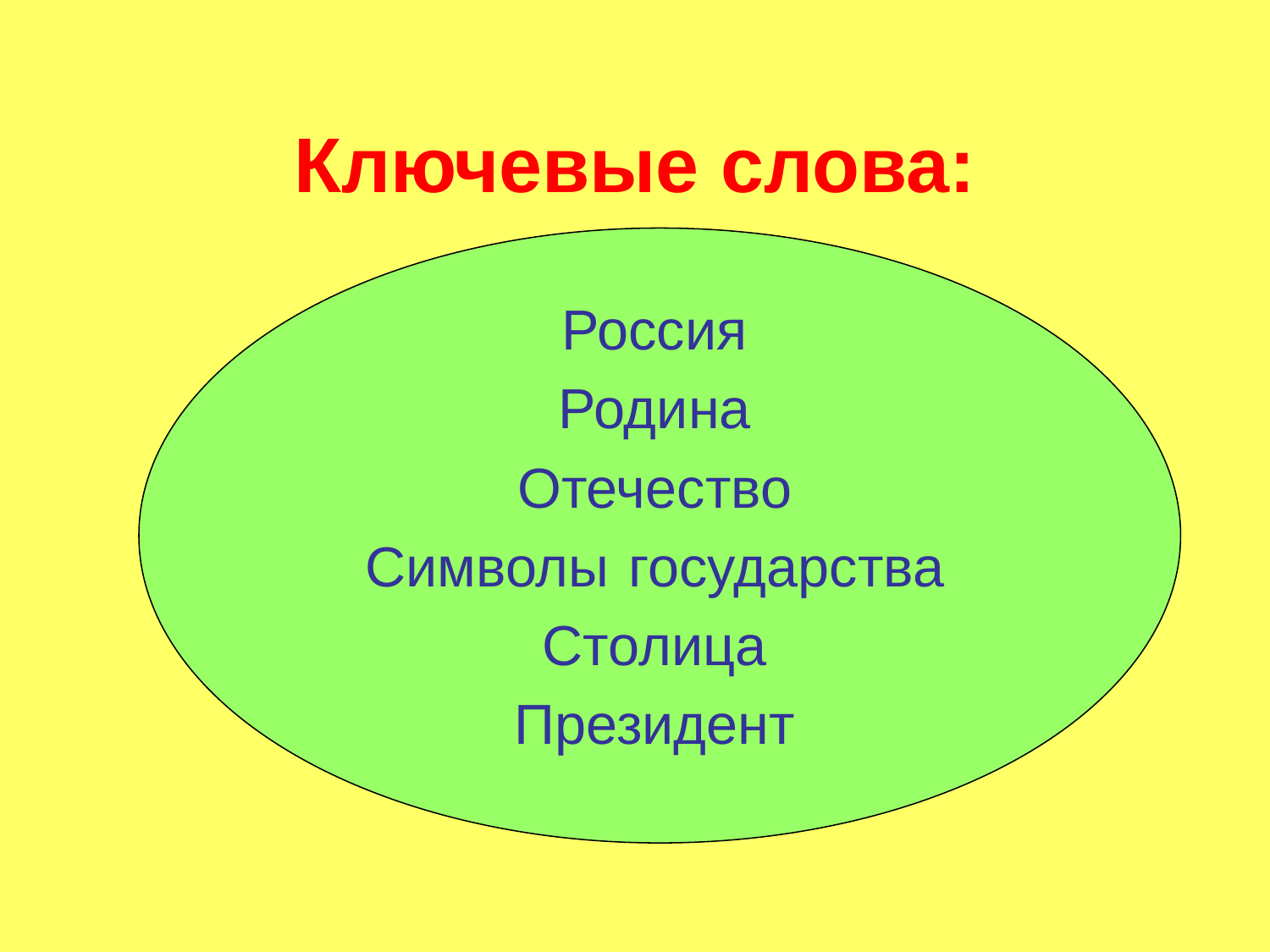

# Ключевые слова:

Россия
Родина
Отечество
Символы государства
Столица
Президент